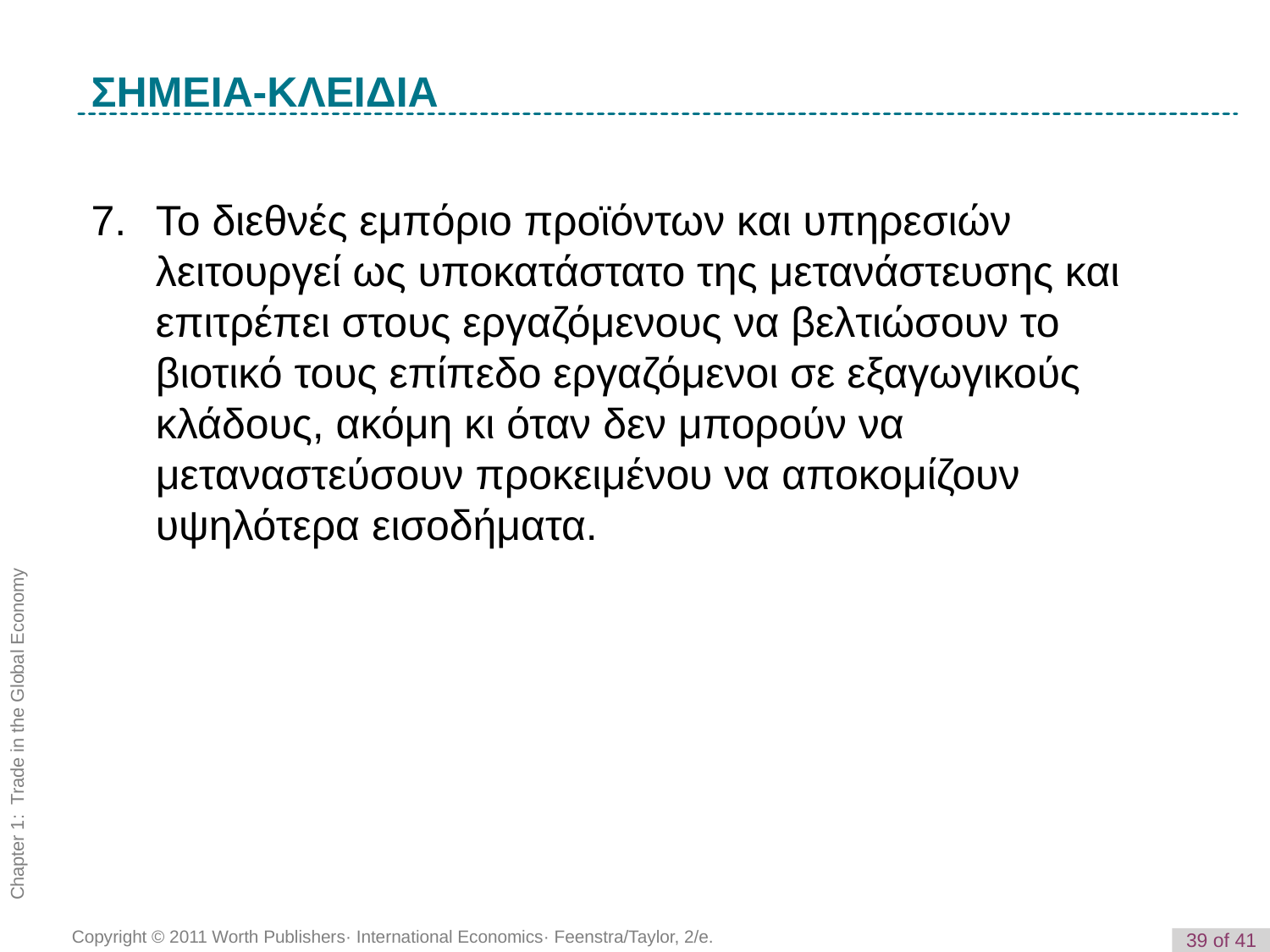

K e y   T e r m
ΣΗΜΕΙΑ-ΚΛΕΙΔΙΑ
7.	Το διεθνές εμπόριο προϊόντων και υπηρεσιών λειτουργεί ως υποκατάστατο της μετανάστευσης και επιτρέπει στους εργαζόμενους να βελτιώσουν το βιοτικό τους επίπεδο εργαζόμενοι σε εξαγωγικούς κλάδους, ακόμη κι όταν δεν μπορούν να μεταναστεύσουν προκειμένου να αποκομίζουν υψηλότερα εισοδήματα.